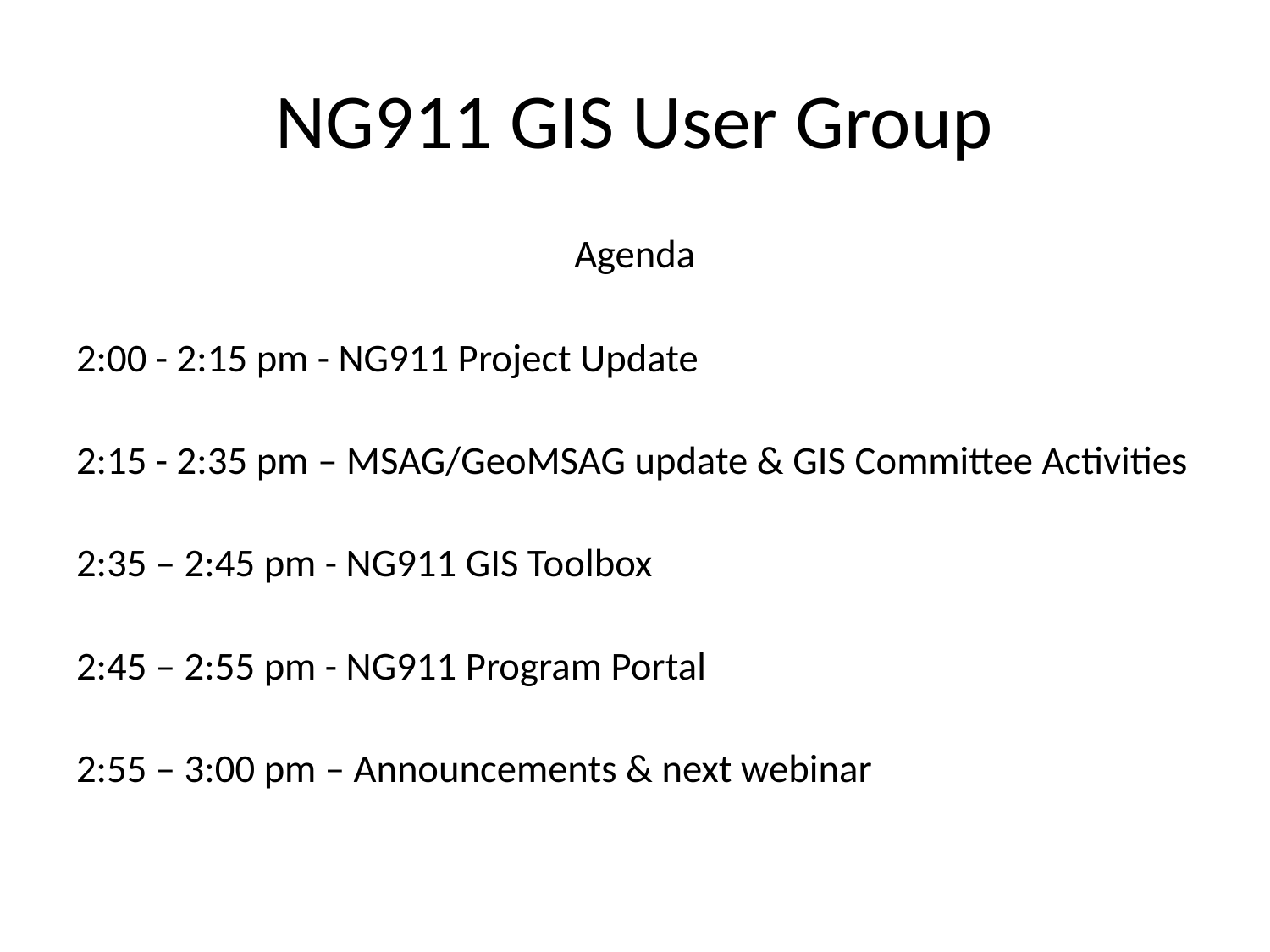

NG911 GIS User Group
Agenda

2:00 - 2:15 pm - NG911 Project Update
2:15 - 2:35 pm – MSAG/GeoMSAG update & GIS Committee Activities
2:35 – 2:45 pm - NG911 GIS Toolbox
2:45 – 2:55 pm - NG911 Program Portal
2:55 – 3:00 pm – Announcements & next webinar